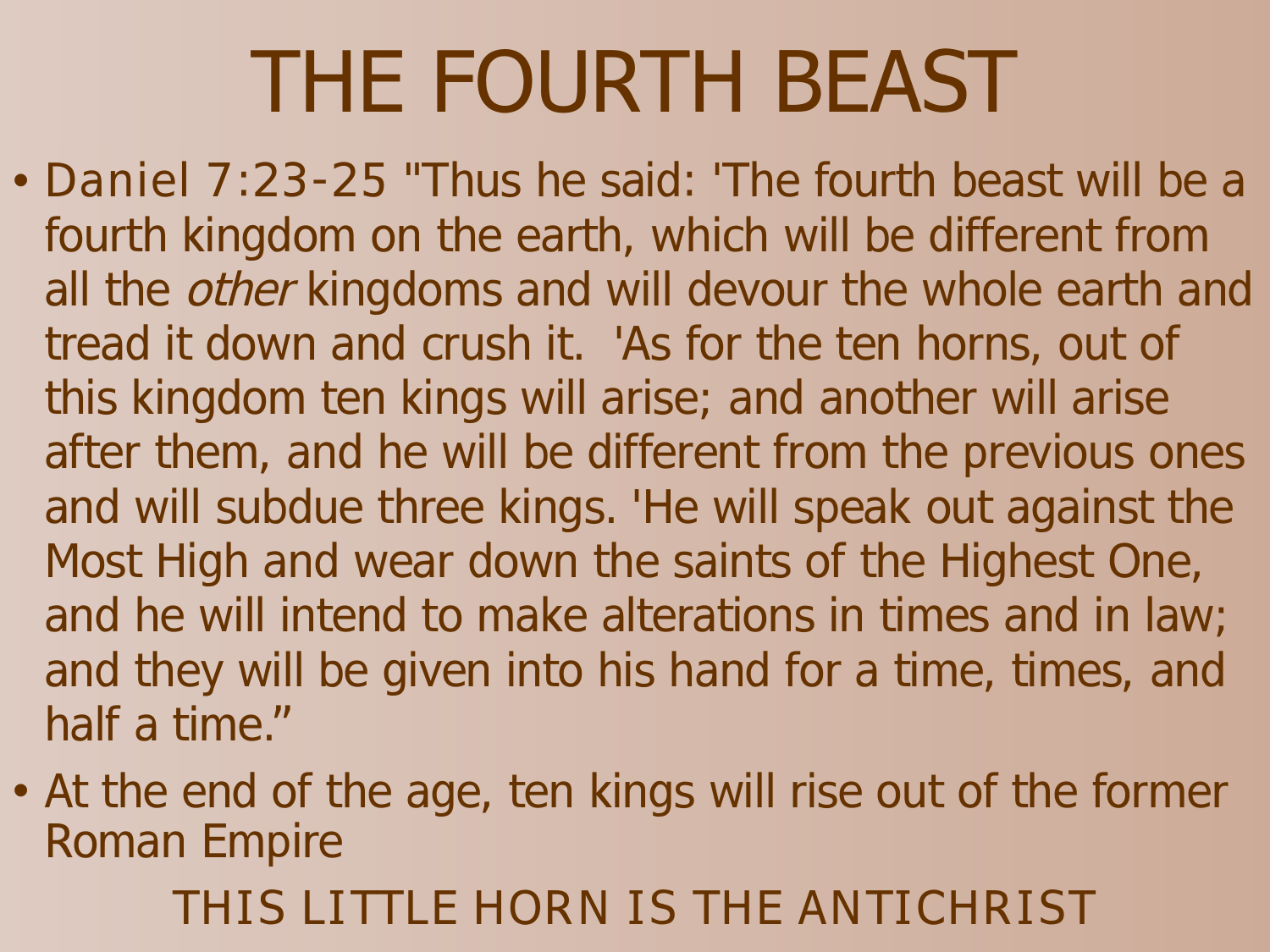

# THE FOURTH BEAST
Daniel 7:23-25 "Thus he said: 'The fourth beast will be a fourth kingdom on the earth, which will be different from all the other kingdoms and will devour the whole earth and tread it down and crush it.  'As for the ten horns, out of this kingdom ten kings will arise; and another will arise after them, and he will be different from the previous ones and will subdue three kings. 'He will speak out against the Most High and wear down the saints of the Highest One, and he will intend to make alterations in times and in law; and they will be given into his hand for a time, times, and half a time.”
At the end of the age, ten kings will rise out of the former Roman Empire
THIS LITTLE HORN IS THE ANTICHRIST